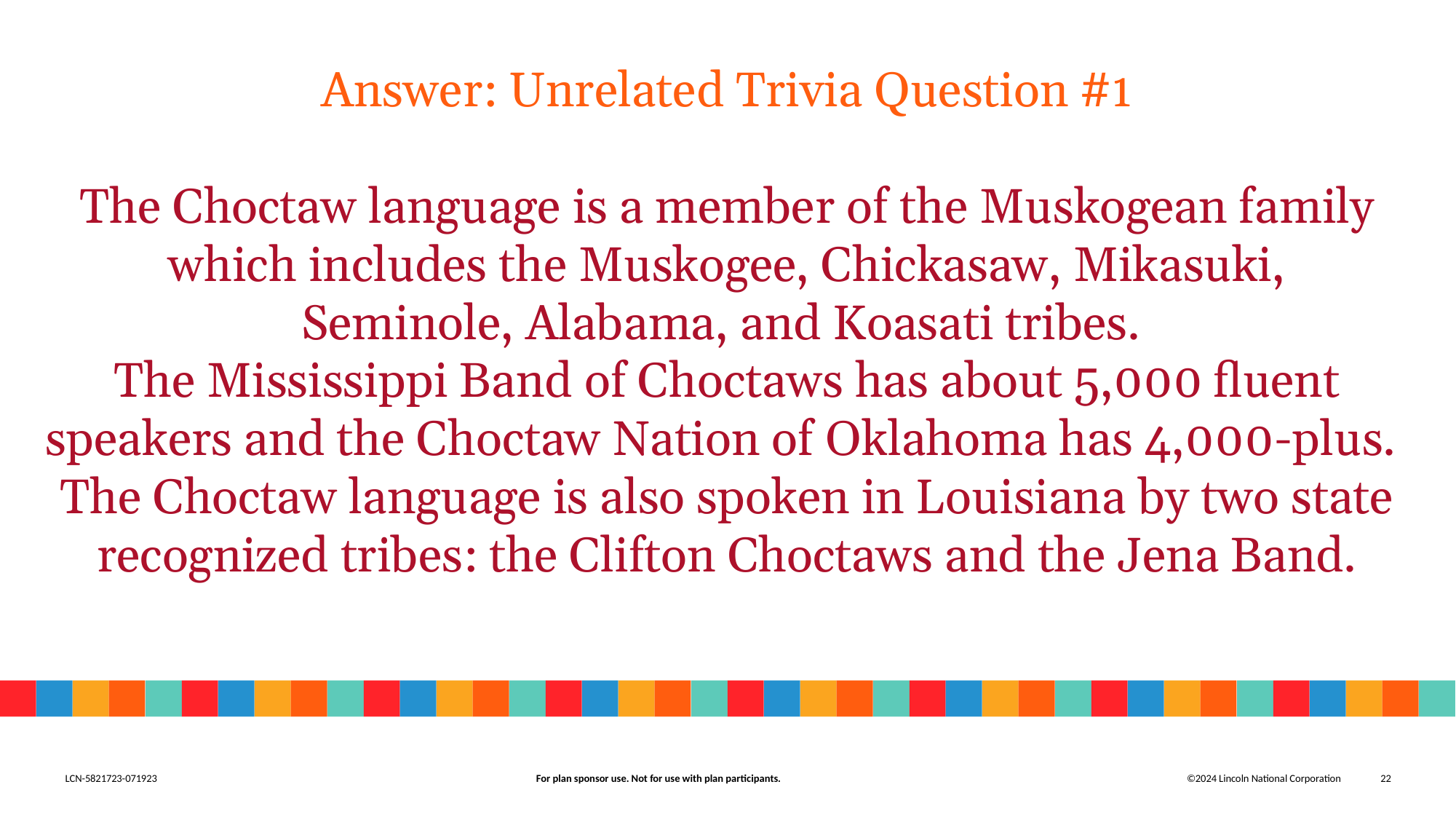

# Answer: Unrelated Trivia Question #1 The Choctaw language is a member of the Muskogean family which includes the Muskogee, Chickasaw, Mikasuki, Seminole, Alabama, and Koasati tribes. The Mississippi Band of Choctaws has about 5,000 fluent speakers and the Choctaw Nation of Oklahoma has 4,000-plus. The Choctaw language is also spoken in Louisiana by two state recognized tribes: the Clifton Choctaws and the Jena Band.